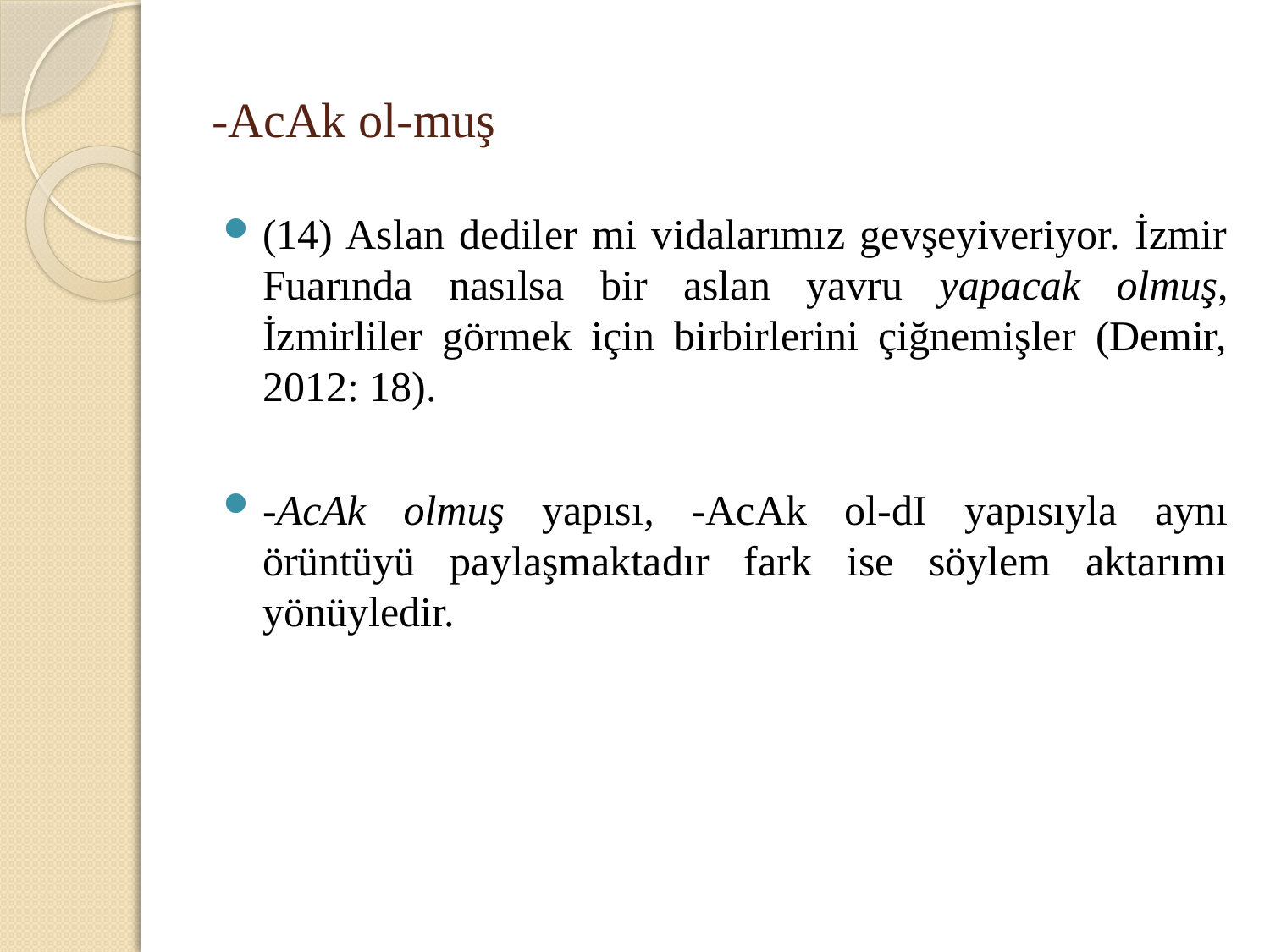

# -AcAk ol-muş
(14) Aslan dediler mi vidalarımız gevşeyiveriyor. İzmir Fuarında nasılsa bir aslan yavru yapacak olmuş, İzmirliler görmek için birbirlerini çiğnemişler (Demir, 2012: 18).

-AcAk olmuş yapısı, -AcAk ol-dI yapısıyla aynı örüntüyü paylaşmaktadır fark ise söylem aktarımı yönüyledir.